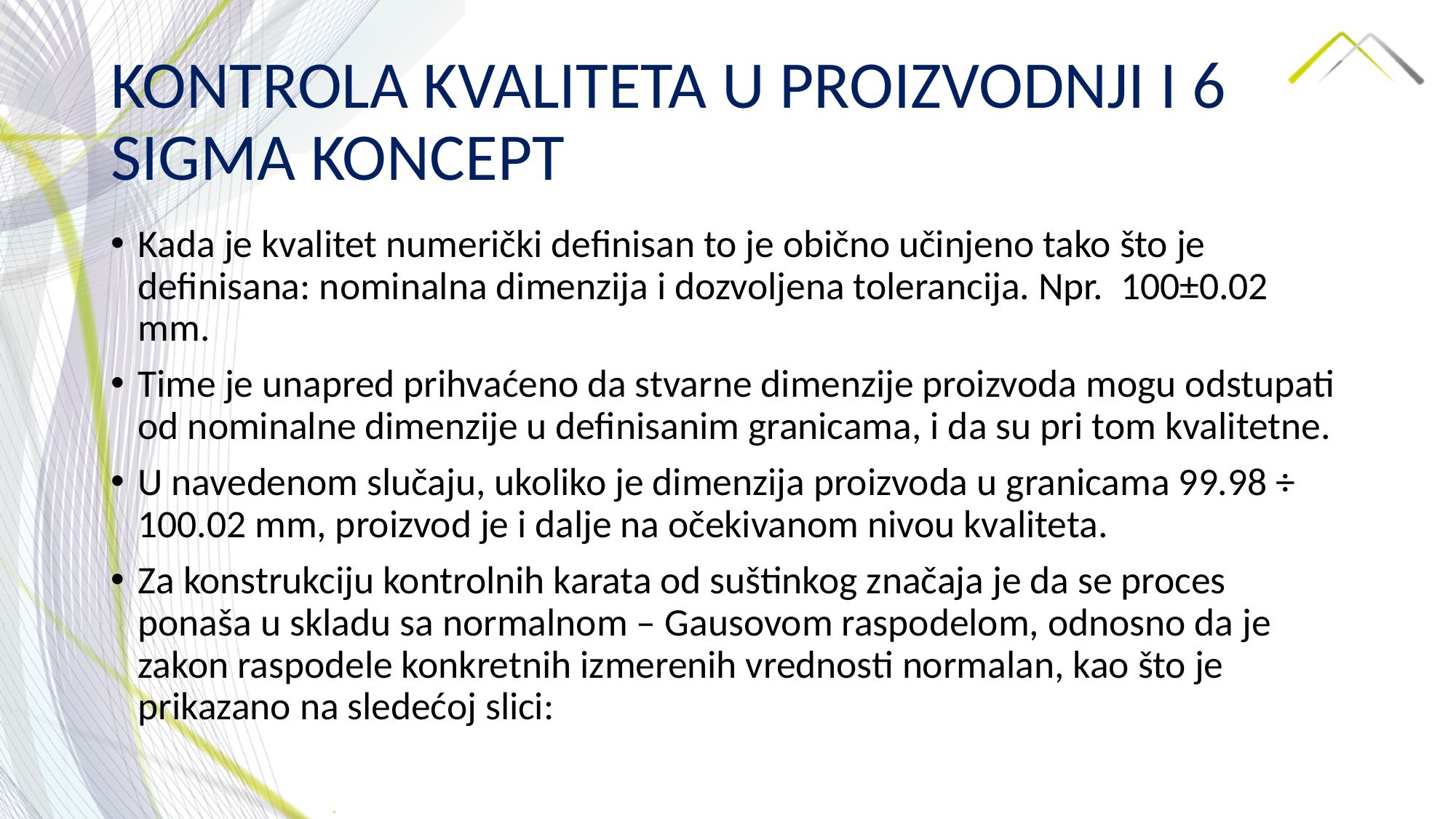

# KONTROLA KVALITETA U PROIZVODNJI I 6 SIGMA KONCEPT
Kada je kvalitet numerički definisan to je obično učinjeno tako što je definisana: nominalna dimenzija i dozvoljena tolerancija. Npr.  100±0.02 mm.
Time je unapred prihvaćeno da stvarne dimenzije proizvoda mogu odstupati od nominalne dimenzije u definisanim granicama, i da su pri tom kvalitetne.
U navedenom slučaju, ukoliko je dimenzija proizvoda u granicama 99.98 ÷ 100.02 mm, proizvod je i dalje na očekivanom nivou kvaliteta.
Za konstrukciju kontrolnih karata od suštinkog značaja je da se proces ponaša u skladu sa normalnom – Gausovom raspodelom, odnosno da je zakon raspodele konkretnih izmerenih vrednosti normalan, kao što je prikazano na sledećoj slici: